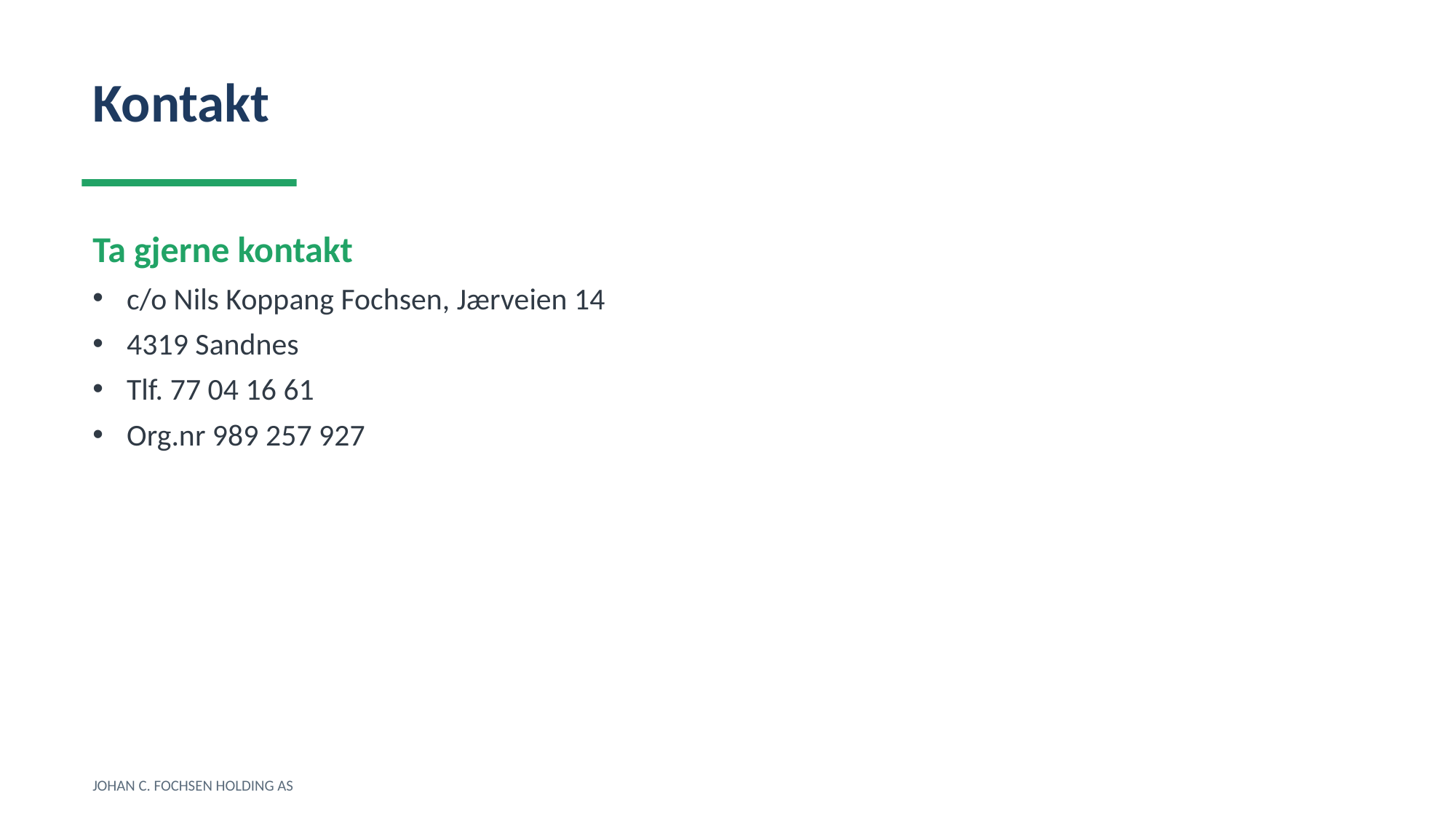

Kontakt

Ta gjerne kontakt
c/o Nils Koppang Fochsen, Jærveien 14
4319 Sandnes
Tlf. 77 04 16 61
Org.nr 989 257 927
JOHAN C. FOCHSEN HOLDING AS